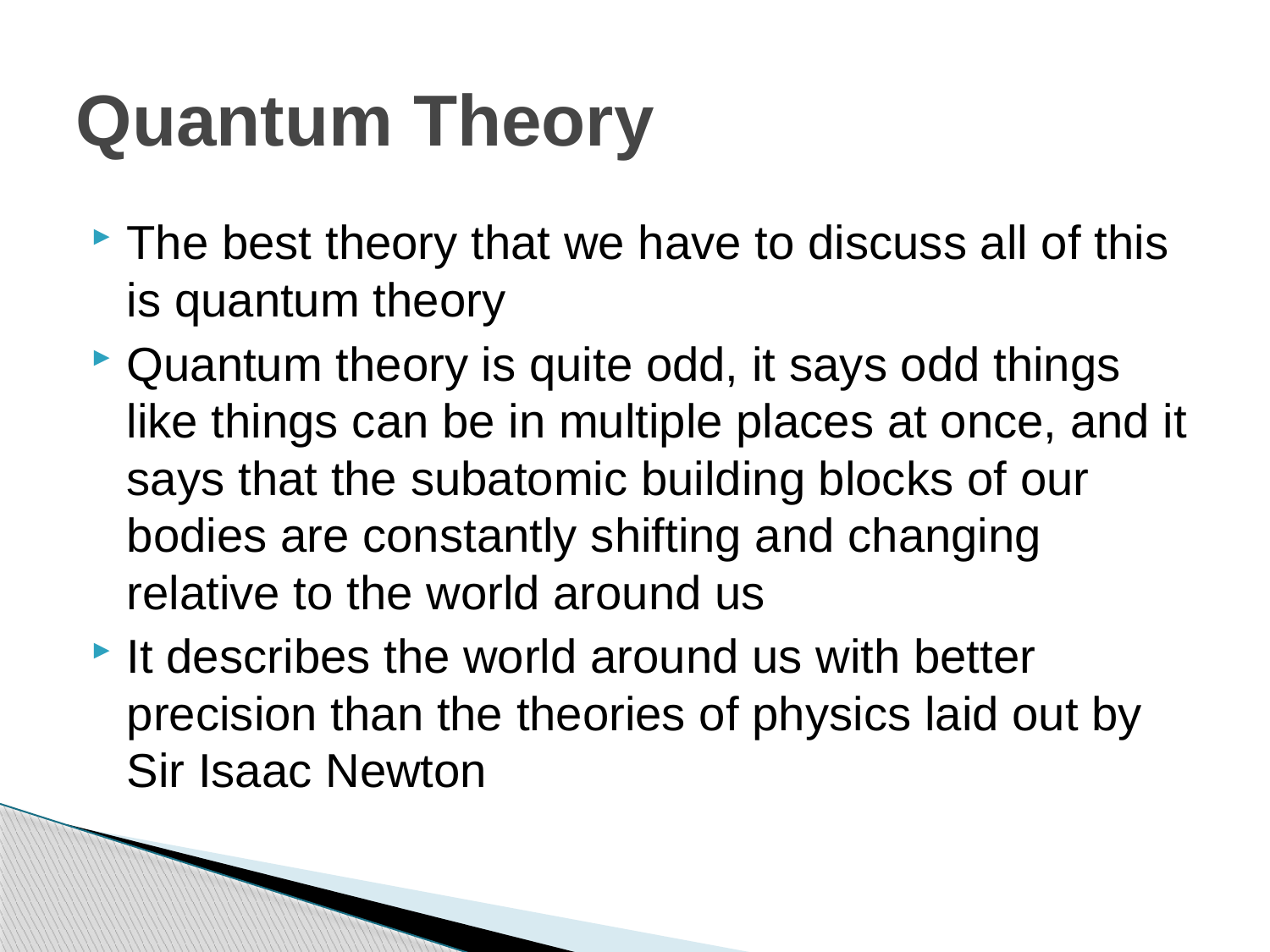

# Quantum Theory
The best theory that we have to discuss all of this is quantum theory
Quantum theory is quite odd, it says odd things like things can be in multiple places at once, and it says that the subatomic building blocks of our bodies are constantly shifting and changing relative to the world around us
It describes the world around us with better precision than the theories of physics laid out by Sir Isaac Newton